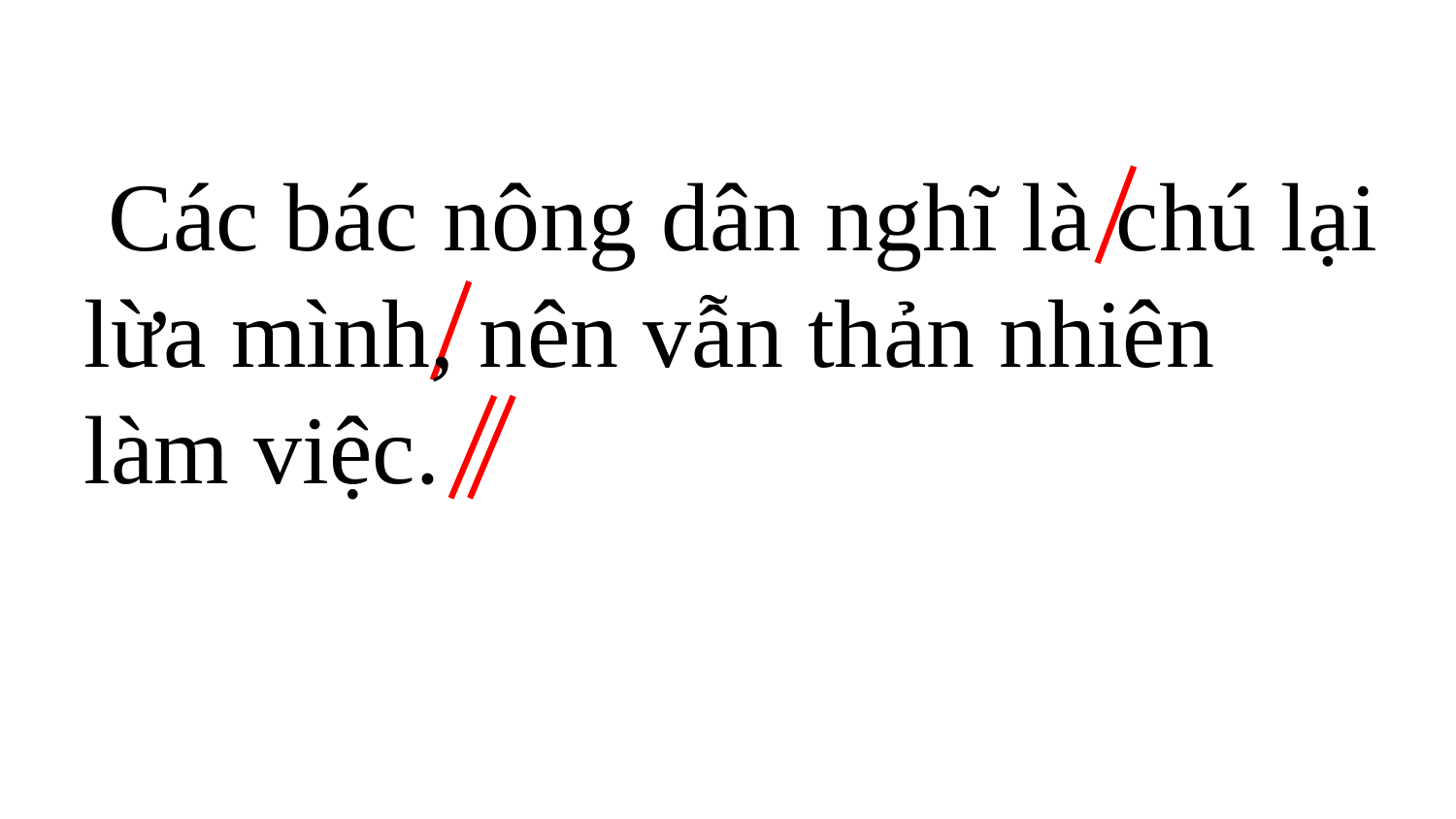

Các bác nông dân nghĩ là chú lại lừa mình, nên vẫn thản nhiên làm việc.